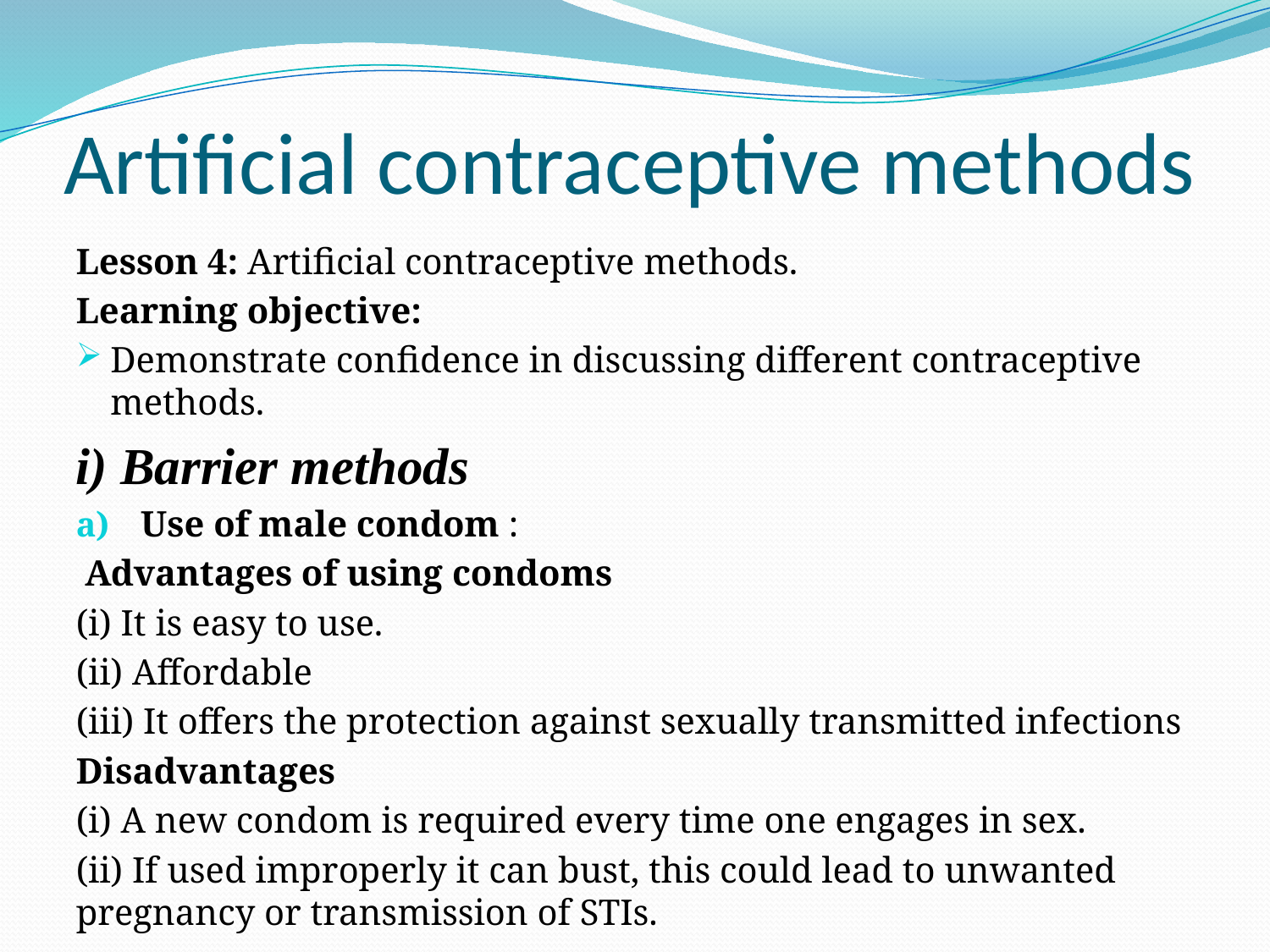

# Artificial contraceptive methods
Lesson 4: Artificial contraceptive methods.
Learning objective:
Demonstrate confidence in discussing different contraceptive methods.
i) Barrier methods
Use of male condom :
 Advantages of using condoms
(i) It is easy to use.
(ii) Affordable
(iii) It offers the protection against sexually transmitted infections
Disadvantages
(i) A new condom is required every time one engages in sex.
(ii) If used improperly it can bust, this could lead to unwanted pregnancy or transmission of STIs.